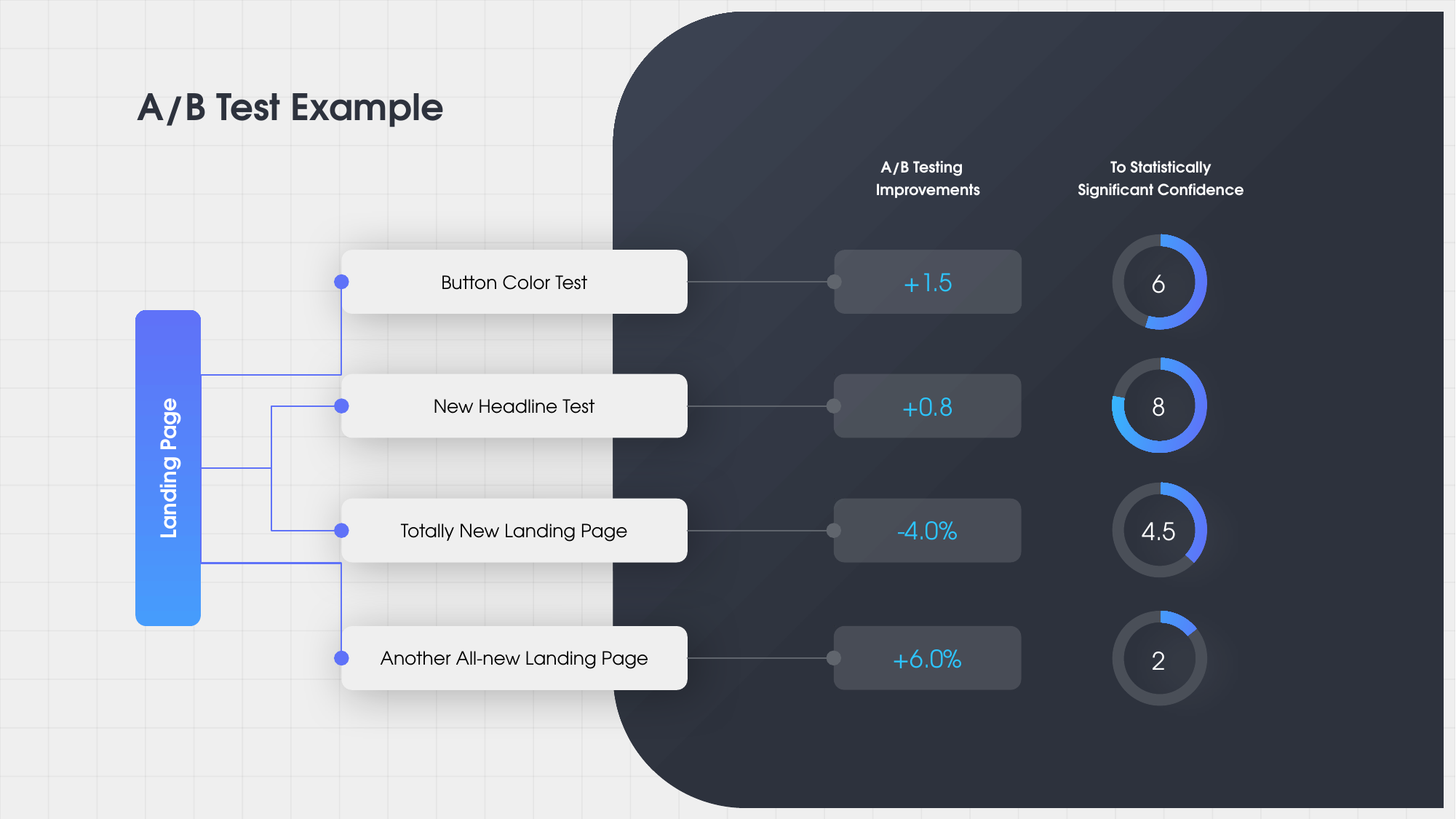

A/B Test Example
To Statistically Significant Confidence
A/B Testing    Improvements

Button Color Test
New Headline Test
Totally New Landing Page
Another All-new Landing Page
+1.5
6

+0.8
8
Landing Page

-4.0%
4.5

+6.0%
2